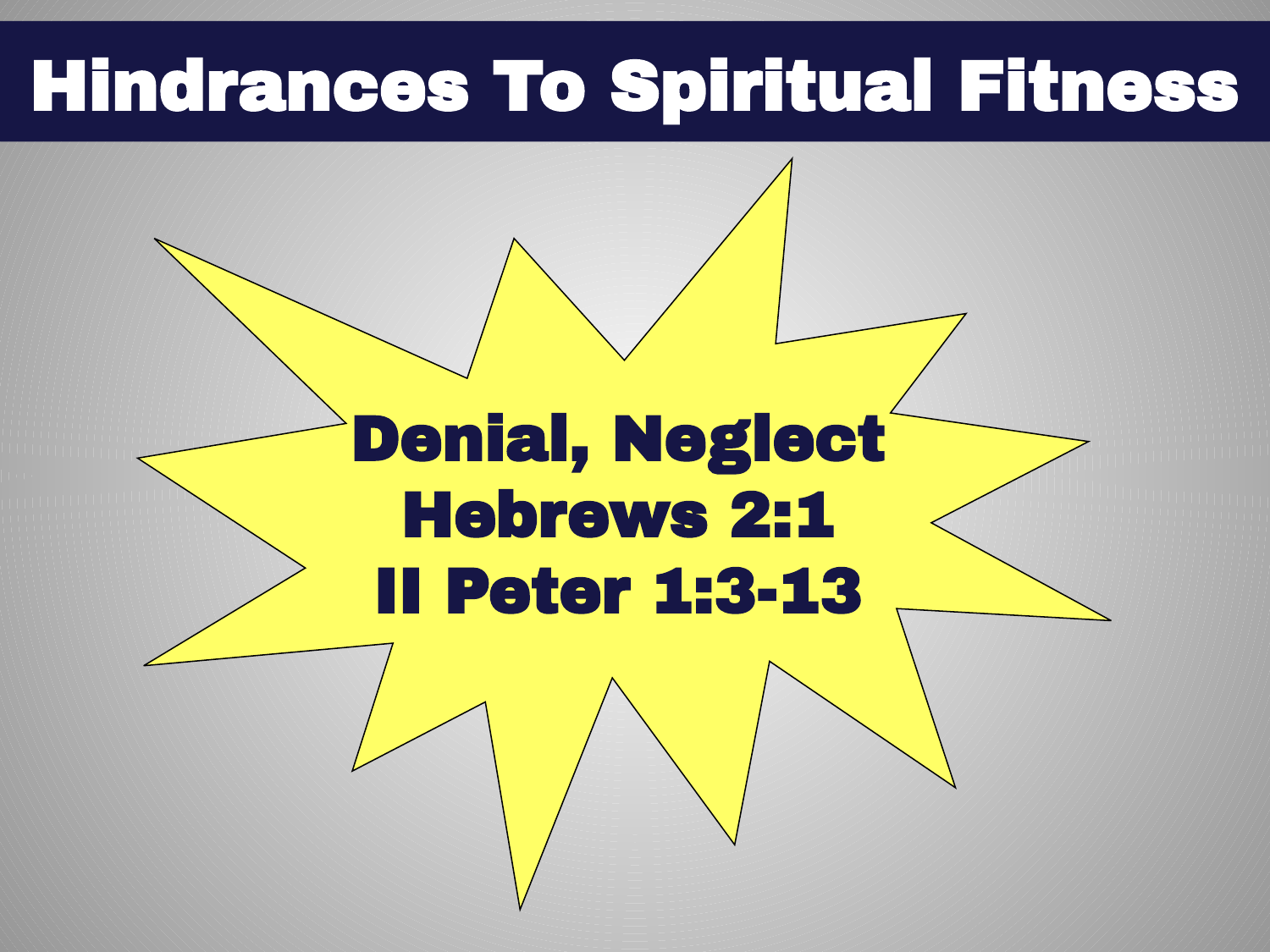

# Hindrances To Spiritual Fitness
Denial, Neglect
Hebrews 2:1
II Peter 1:3-13